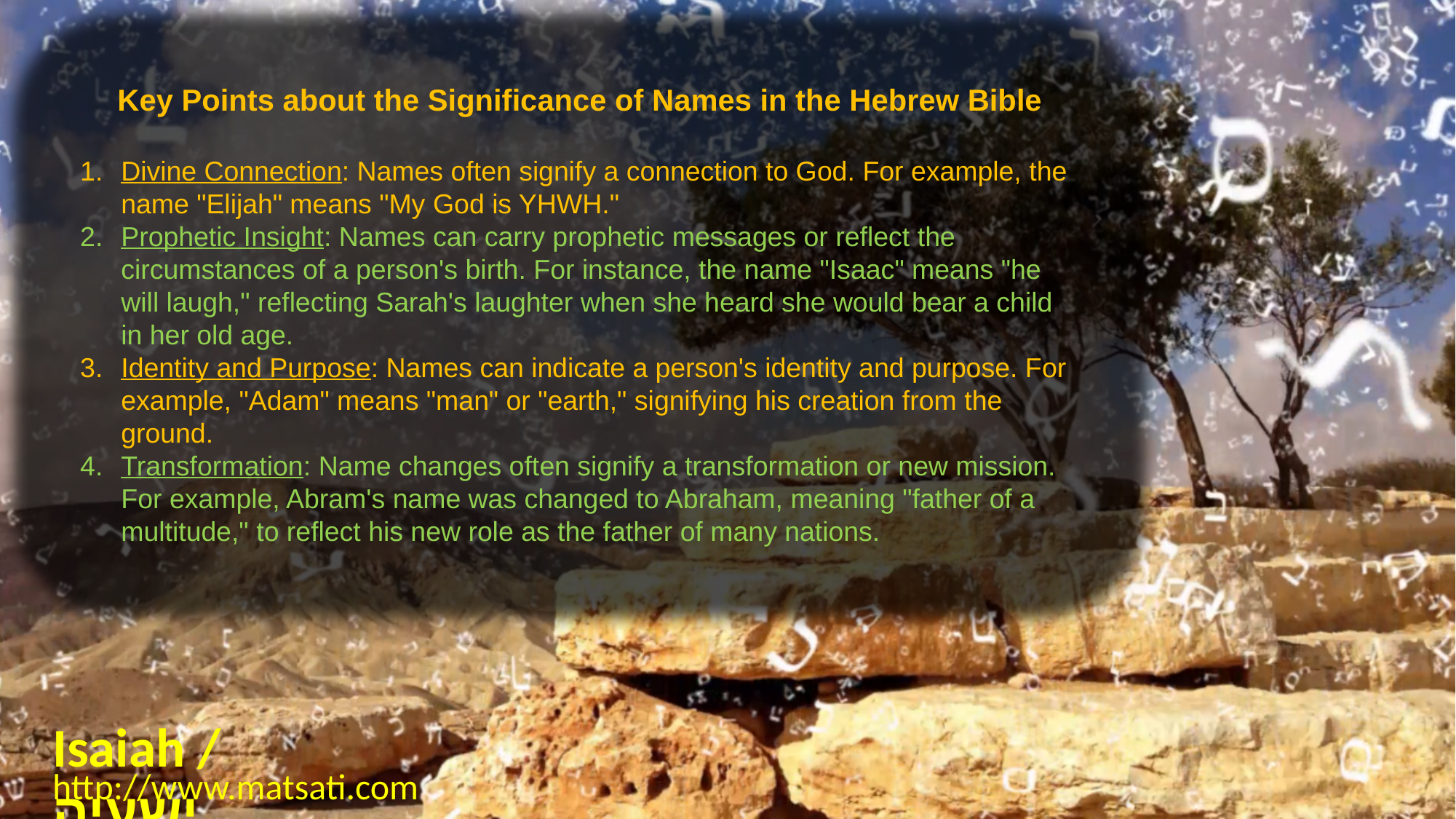

Key Points about the Significance of Names in the Hebrew Bible

Divine Connection: Names often signify a connection to God. For example, the name "Elijah" means "My God is YHWH."
Prophetic Insight: Names can carry prophetic messages or reflect the circumstances of a person's birth. For instance, the name "Isaac" means "he will laugh," reflecting Sarah's laughter when she heard she would bear a child in her old age.
Identity and Purpose: Names can indicate a person's identity and purpose. For example, "Adam" means "man" or "earth," signifying his creation from the ground.
Transformation: Name changes often signify a transformation or new mission. For example, Abram's name was changed to Abraham, meaning "father of a multitude," to reflect his new role as the father of many nations.
Isaiah / ישעיה
http://www.matsati.com